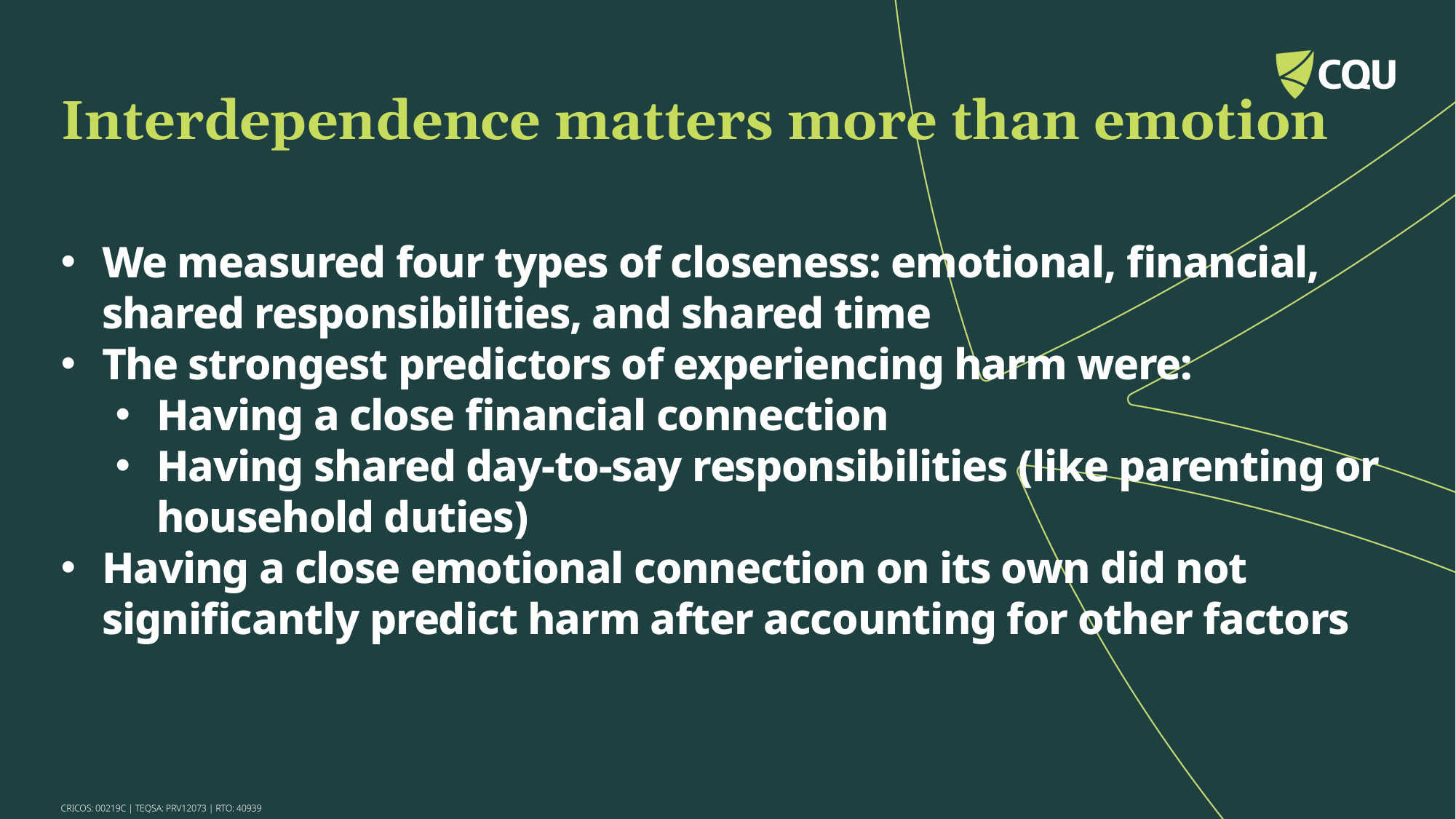

Interdependence matters more than emotion
We measured four types of closeness: emotional, financial, shared responsibilities, and shared time
The strongest predictors of experiencing harm were:
Having a close financial connection
Having shared day-to-say responsibilities (like parenting or household duties)
Having a close emotional connection on its own did not significantly predict harm after accounting for other factors